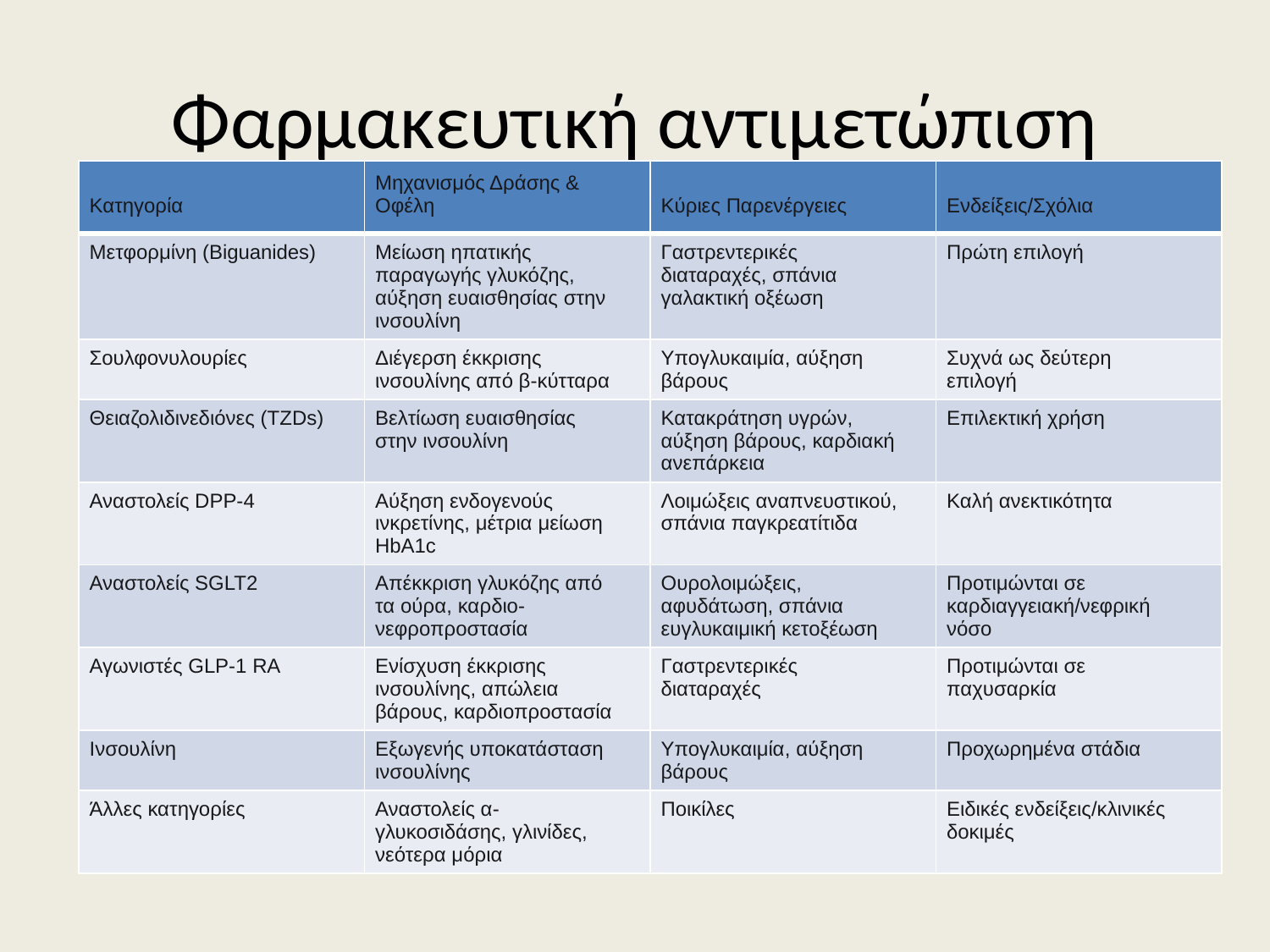

# Φαρμακευτική αντιμετώπιση
| Κατηγορία | Μηχανισμός Δράσης & Οφέλη | Κύριες Παρενέργειες | Ενδείξεις/Σχόλια |
| --- | --- | --- | --- |
| Μετφορμίνη (Biguanides) | Μείωση ηπατικής παραγωγής γλυκόζης, αύξηση ευαισθησίας στην ινσουλίνη | Γαστρεντερικές διαταραχές, σπάνια γαλακτική οξέωση | Πρώτη επιλογή |
| Σουλφονυλουρίες | Διέγερση έκκρισης ινσουλίνης από β-κύτταρα | Υπογλυκαιμία, αύξηση βάρους | Συχνά ως δεύτερη επιλογή |
| Θειαζολιδινεδιόνες (TZDs) | Βελτίωση ευαισθησίας στην ινσουλίνη | Κατακράτηση υγρών, αύξηση βάρους, καρδιακή ανεπάρκεια | Επιλεκτική χρήση |
| Αναστολείς DPP-4 | Αύξηση ενδογενούς ινκρετίνης, μέτρια μείωση HbA1c | Λοιμώξεις αναπνευστικού, σπάνια παγκρεατίτιδα | Καλή ανεκτικότητα |
| Αναστολείς SGLT2 | Απέκκριση γλυκόζης από τα ούρα, καρδιο-νεφροπροστασία | Ουρολοιμώξεις, αφυδάτωση, σπάνια ευγλυκαιμική κετοξέωση | Προτιμώνται σε καρδιαγγειακή/νεφρική νόσο |
| Αγωνιστές GLP-1 RA | Ενίσχυση έκκρισης ινσουλίνης, απώλεια βάρους, καρδιοπροστασία | Γαστρεντερικές διαταραχές | Προτιμώνται σε παχυσαρκία |
| Ινσουλίνη | Εξωγενής υποκατάσταση ινσουλίνης | Υπογλυκαιμία, αύξηση βάρους | Προχωρημένα στάδια |
| Άλλες κατηγορίες | Αναστολείς α-γλυκοσιδάσης, γλινίδες, νεότερα μόρια | Ποικίλες | Ειδικές ενδείξεις/κλινικές δοκιμές |